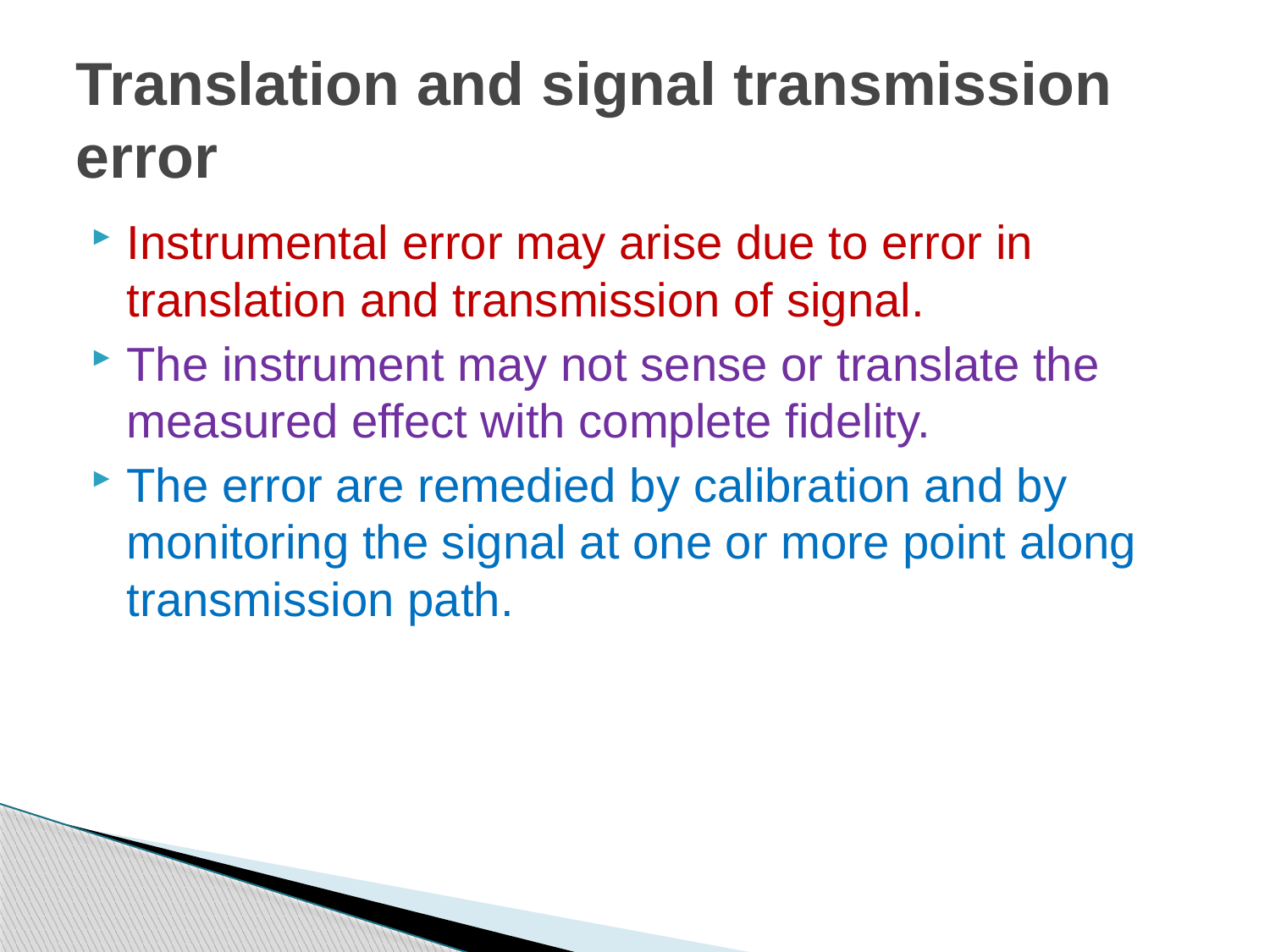

# Translation and signal transmission error
Instrumental error may arise due to error in translation and transmission of signal.
The instrument may not sense or translate the measured effect with complete fidelity.
The error are remedied by calibration and by monitoring the signal at one or more point along transmission path.